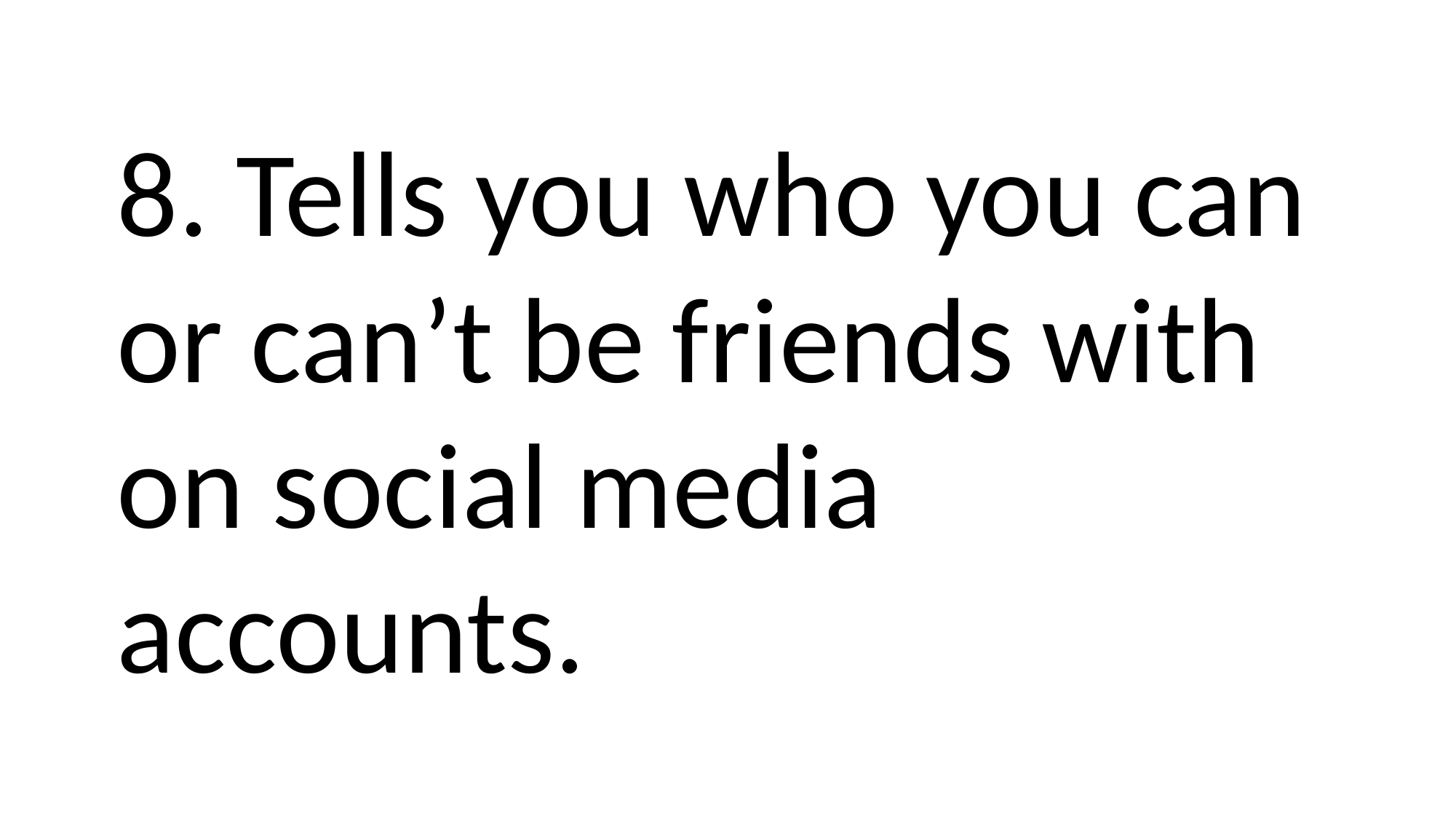

8. Tells you who you can or can’t be friends with on social media accounts.